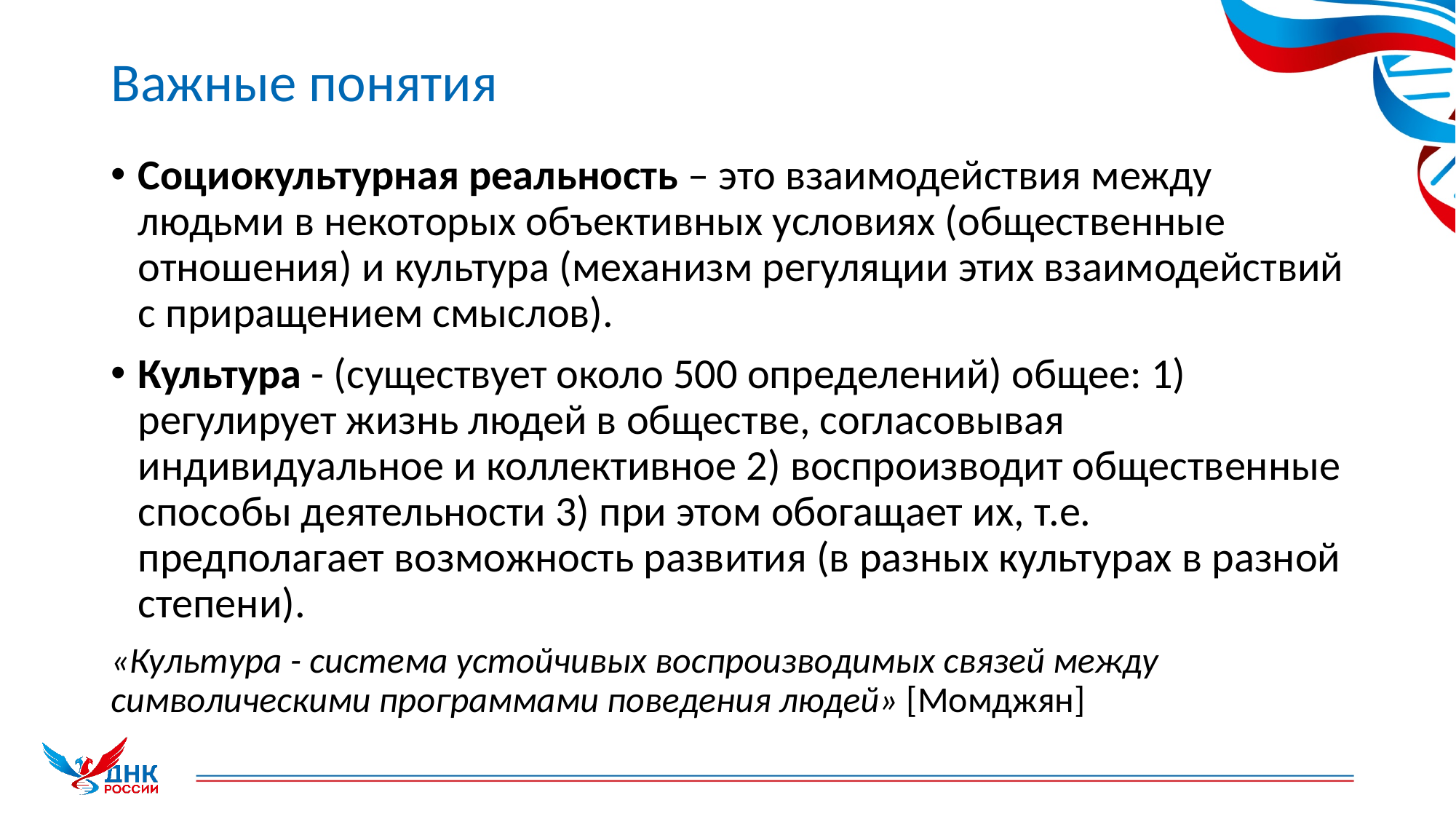

# Важные понятия
Социокультурная реальность – это взаимодействия между людьми в некоторых объективных условиях (общественные отношения) и культура (механизм регуляции этих взаимодействий с приращением смыслов).
Культура - (существует около 500 определений) общее: 1) регулирует жизнь людей в обществе, согласовывая индивидуальное и коллективное 2) воспроизводит общественные способы деятельности 3) при этом обогащает их, т.е. предполагает возможность развития (в разных культурах в разной степени).
«Культура - система устойчивых воспроизводимых связей между символическими программами поведения людей» [Момджян]